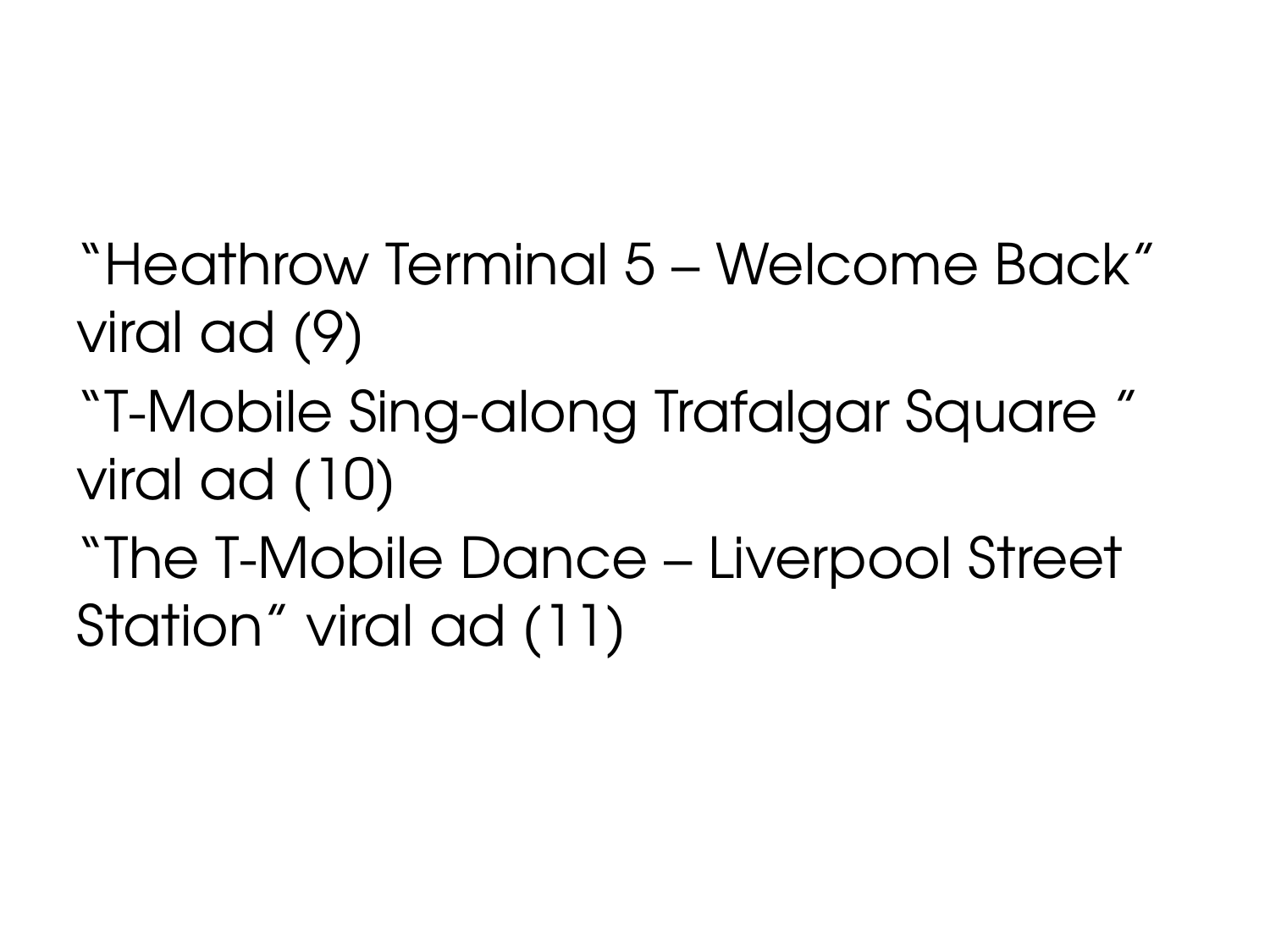

“Heathrow Terminal 5 – Welcome Back” viral ad (9)
“T-Mobile Sing-along Trafalgar Square ” viral ad (10)
“The T-Mobile Dance – Liverpool Street Station” viral ad (11)